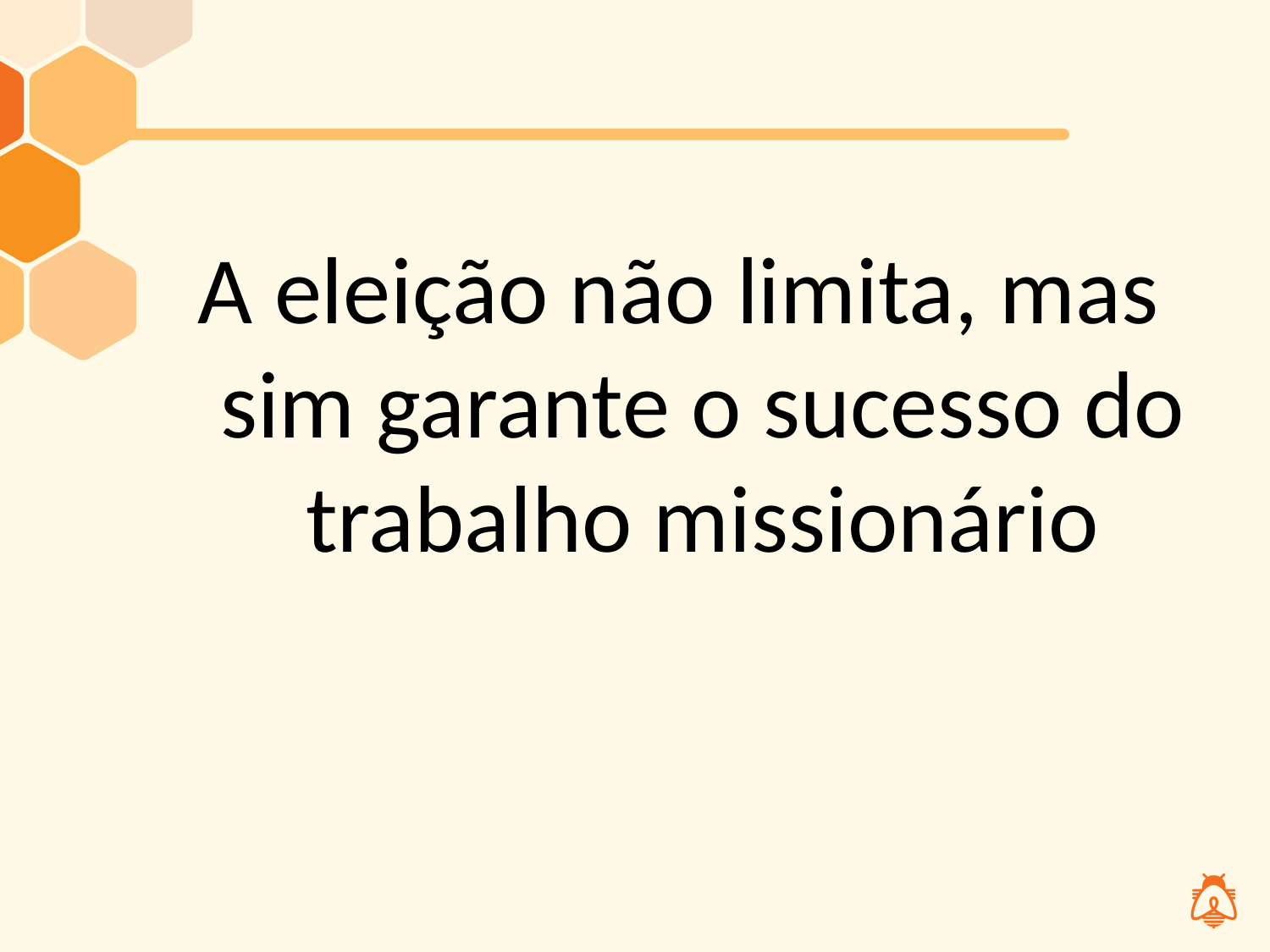

#
A eleição não limita, mas sim garante o sucesso do trabalho missionário